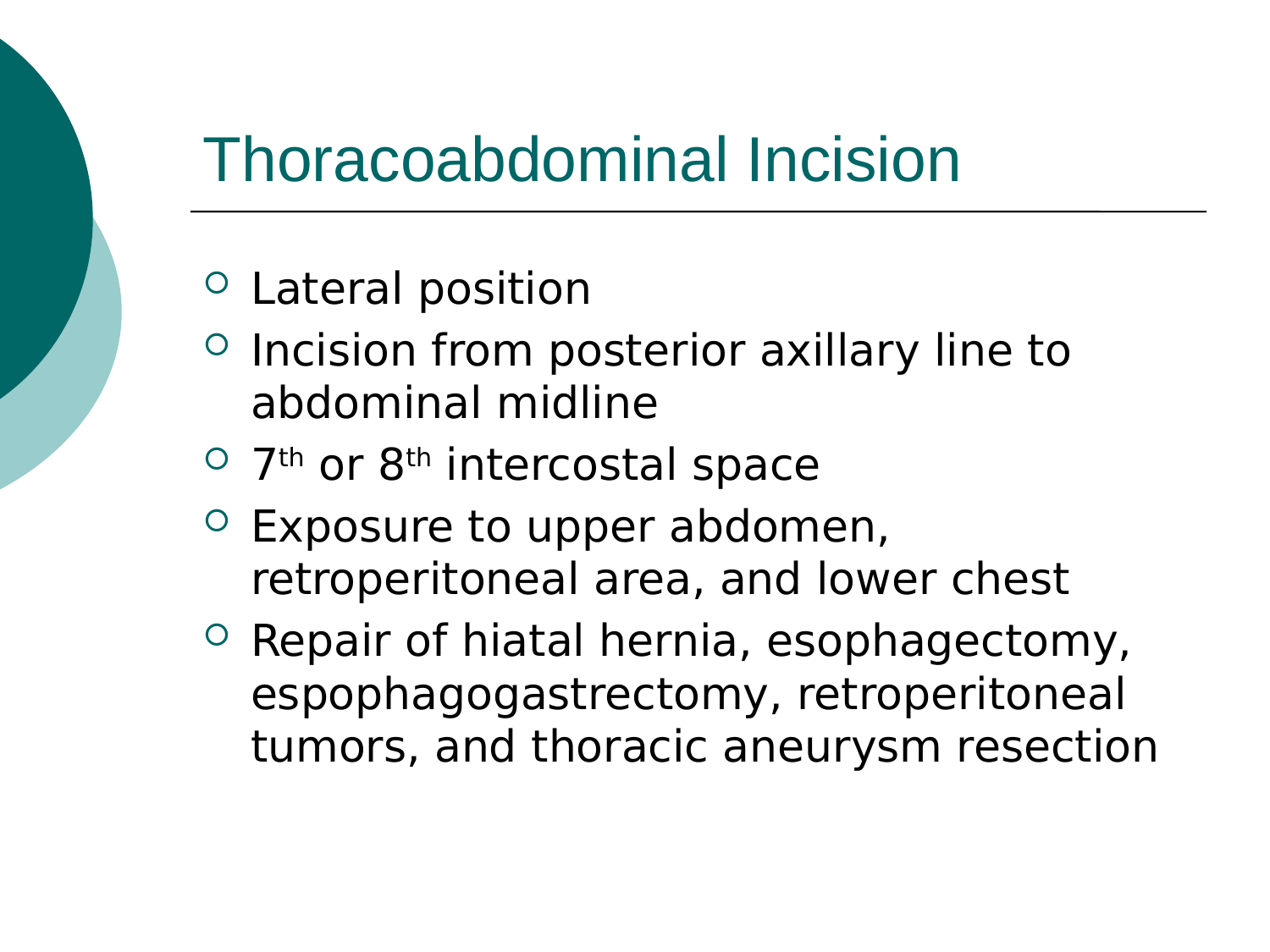

# Thoracoabdominal Incision
Lateral position
Incision from posterior axillary line to abdominal midline
7th or 8th intercostal space
Exposure to upper abdomen, retroperitoneal area, and lower chest
Repair of hiatal hernia, esophagectomy, espophagogastrectomy, retroperitoneal tumors, and thoracic aneurysm resection